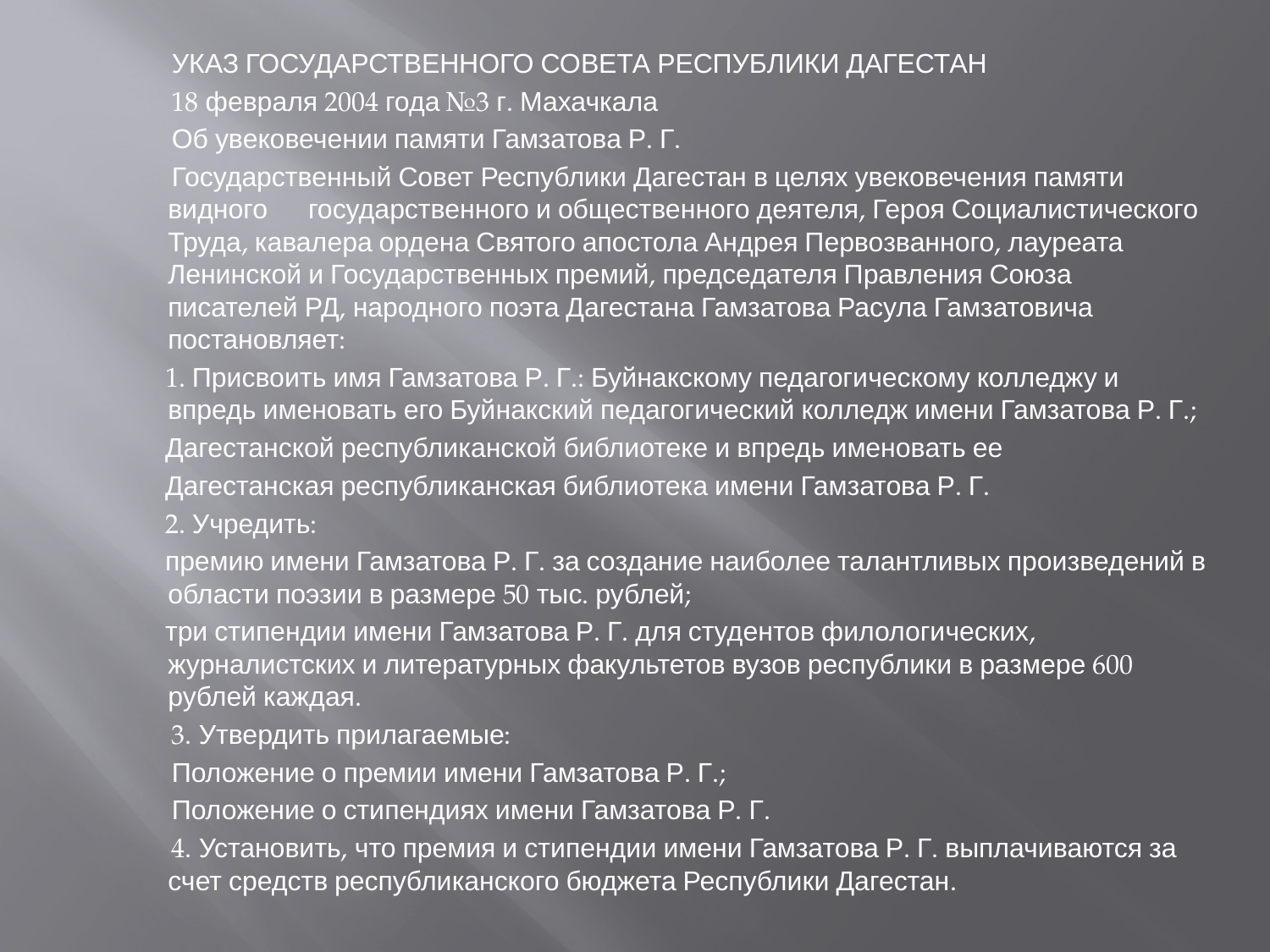

УКАЗ ГОСУДАРСТВЕННОГО СОВЕТА РЕСПУБЛИКИ ДАГЕСТАН
         18 февраля 2004 года №3 г. Махачкала
         Об увековечении памяти Гамзатова Р. Г.
         Государственный Совет Республики Дагестан в целях увековечения памяти видного      государственного и общественного деятеля, Героя Социалистического Труда, кавалера ордена Святого апостола Андрея Первозванного, лауреата Ленинской и Государственных премий, председателя Правления Союза писателей РД, народного поэта Дагестана Гамзатова Расула Гамзатовича постановляет:
        1. Присвоить имя Гамзатова Р. Г.: Буйнакскому педагогическому колледжу и впредь именовать его Буйнакский педагогический колледж имени Гамзатова Р. Г.;
        Дагестанской республиканской библиотеке и впредь именовать ее
        Дагестанская республиканская библиотека имени Гамзатова Р. Г.
        2. Учредить:
        премию имени Гамзатова Р. Г. за создание наиболее талантливых произведений в области поэзии в размере 50 тыс. рублей;
        три стипендии имени Гамзатова Р. Г. для студентов филологических, журналистских и литературных факультетов вузов республики в размере 600 рублей каждая.
         3. Утвердить прилагаемые:
         Положение о премии имени Гамзатова Р. Г.;
         Положение о стипендиях имени Гамзатова Р. Г.
         4. Установить, что премия и стипендии имени Гамзатова Р. Г. выплачиваются за счет средств республиканского бюджета Республики Дагестан.